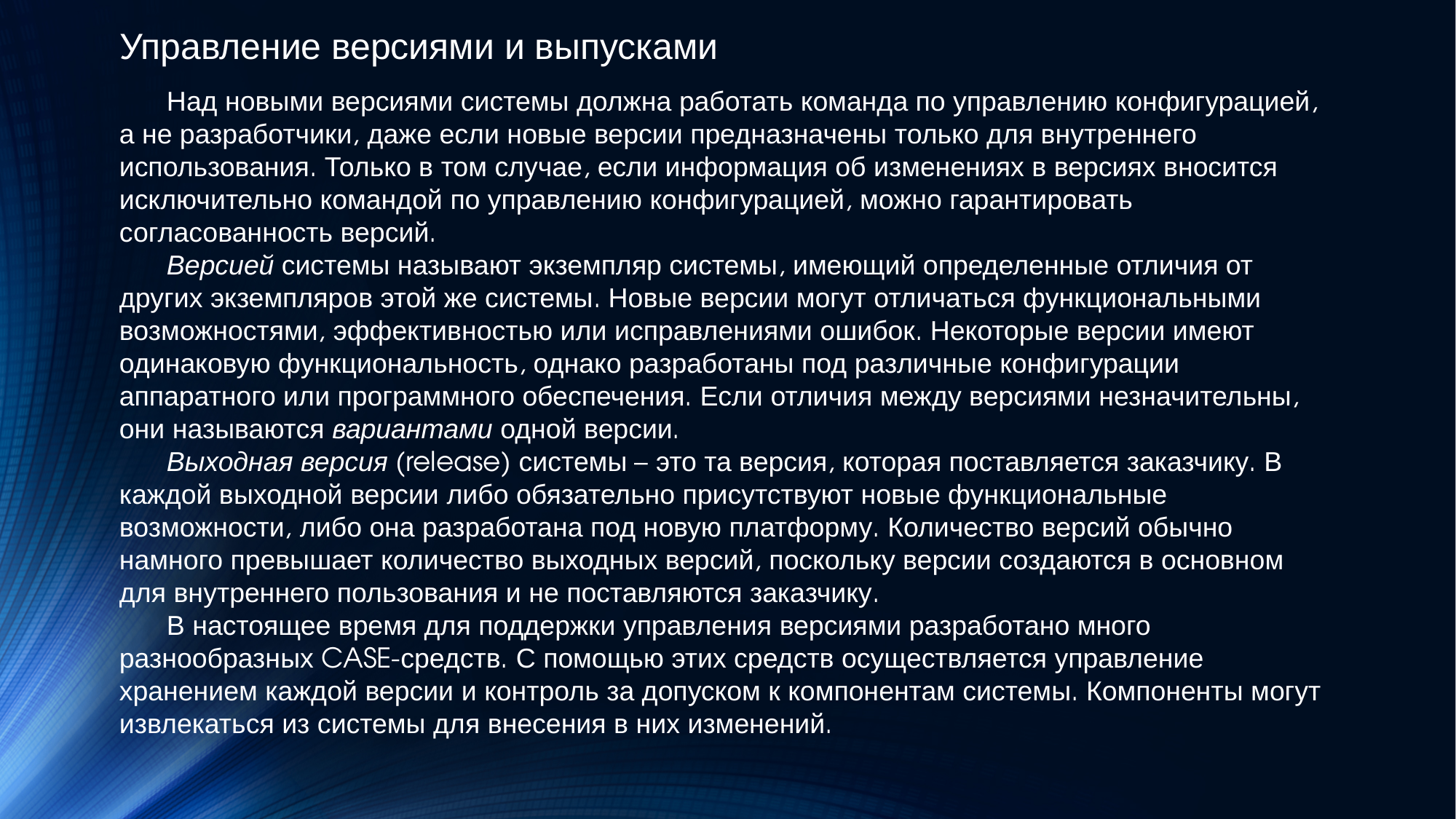

Управление версиями и выпусками
Над новыми версиями системы должна работать команда по управлению конфигурацией, а не разработчики, даже если новые версии предназначены только для внутреннего использования. Только в том случае, если информация об изменениях в версиях вносится исключительно командой по управлению конфигурацией, можно гарантировать согласованность версий.
Версией системы называют экземпляр системы, имеющий определенные отличия от других экземпляров этой же системы. Новые версии могут отличаться функциональными возможностями, эффективностью или исправлениями ошибок. Некоторые версии имеют одинаковую функциональность, однако разработаны под различные конфигурации аппаратного или программного обеспечения. Если отличия между версиями незначительны, они называются вариантами одной версии.
Выходная версия (release) системы – это та версия, которая поставляется заказчику. В каждой выходной версии либо обязательно присутствуют новые функциональные возможности, либо она разработана под новую платформу. Количество версий обычно намного превышает количество выходных версий, поскольку версии создаются в основном для внутреннего пользования и не поставляются заказчику.
В настоящее время для поддержки управления версиями разработано много разнообразных CASE-средств. С помощью этих средств осуществляется управление хранением каждой версии и контроль за допуском к компонентам системы. Компоненты могут извлекаться из системы для внесения в них изменений.